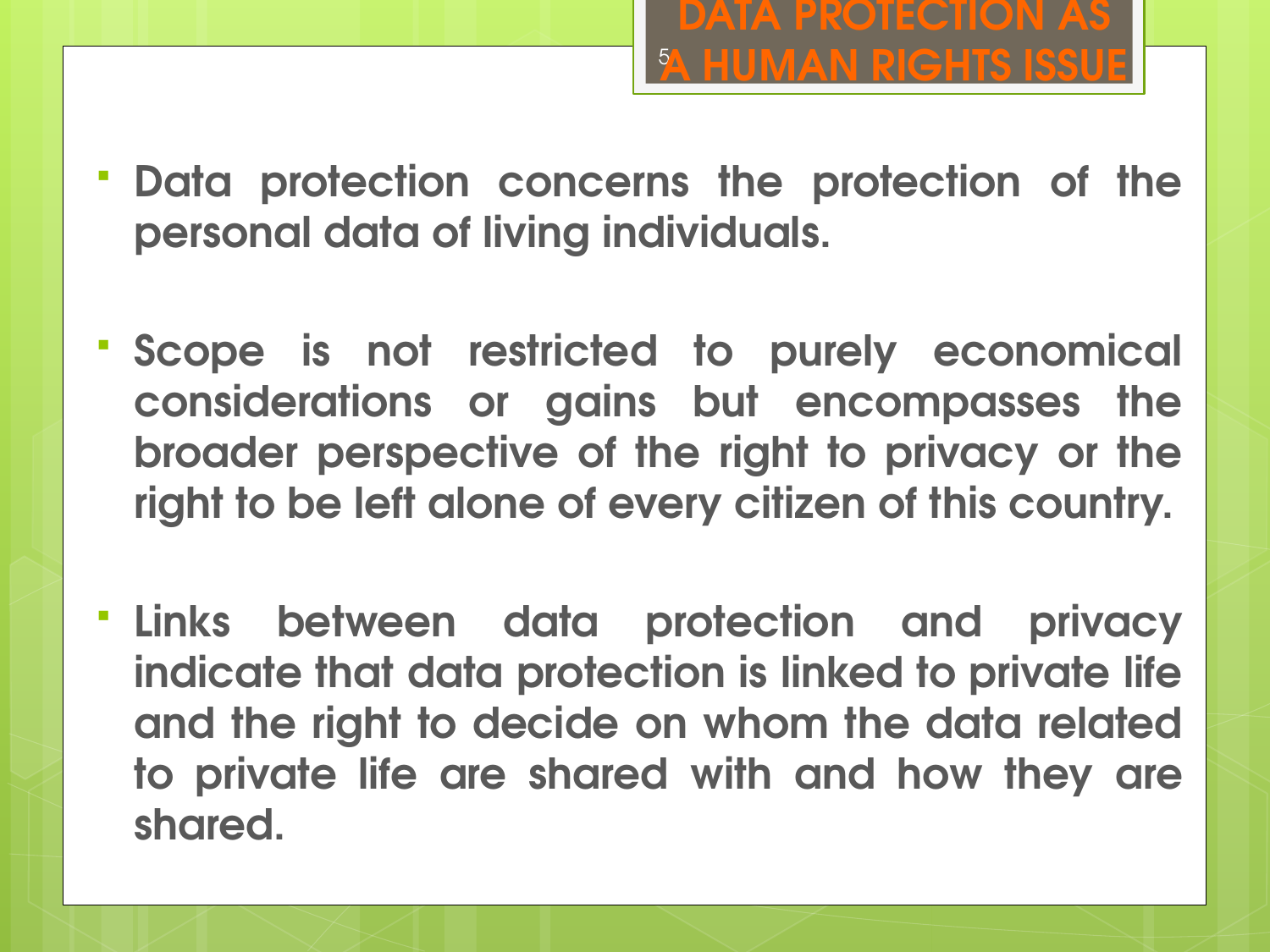

# Data Protection as a Human Rights Issue
5
Data protection concerns the protection of the personal data of living individuals.

Scope is not restricted to purely economical considerations or gains but encompasses the broader perspective of the right to privacy or the right to be left alone of every citizen of this country.

Links between data protection and privacy indicate that data protection is linked to private life and the right to decide on whom the data related to private life are shared with and how they are shared.